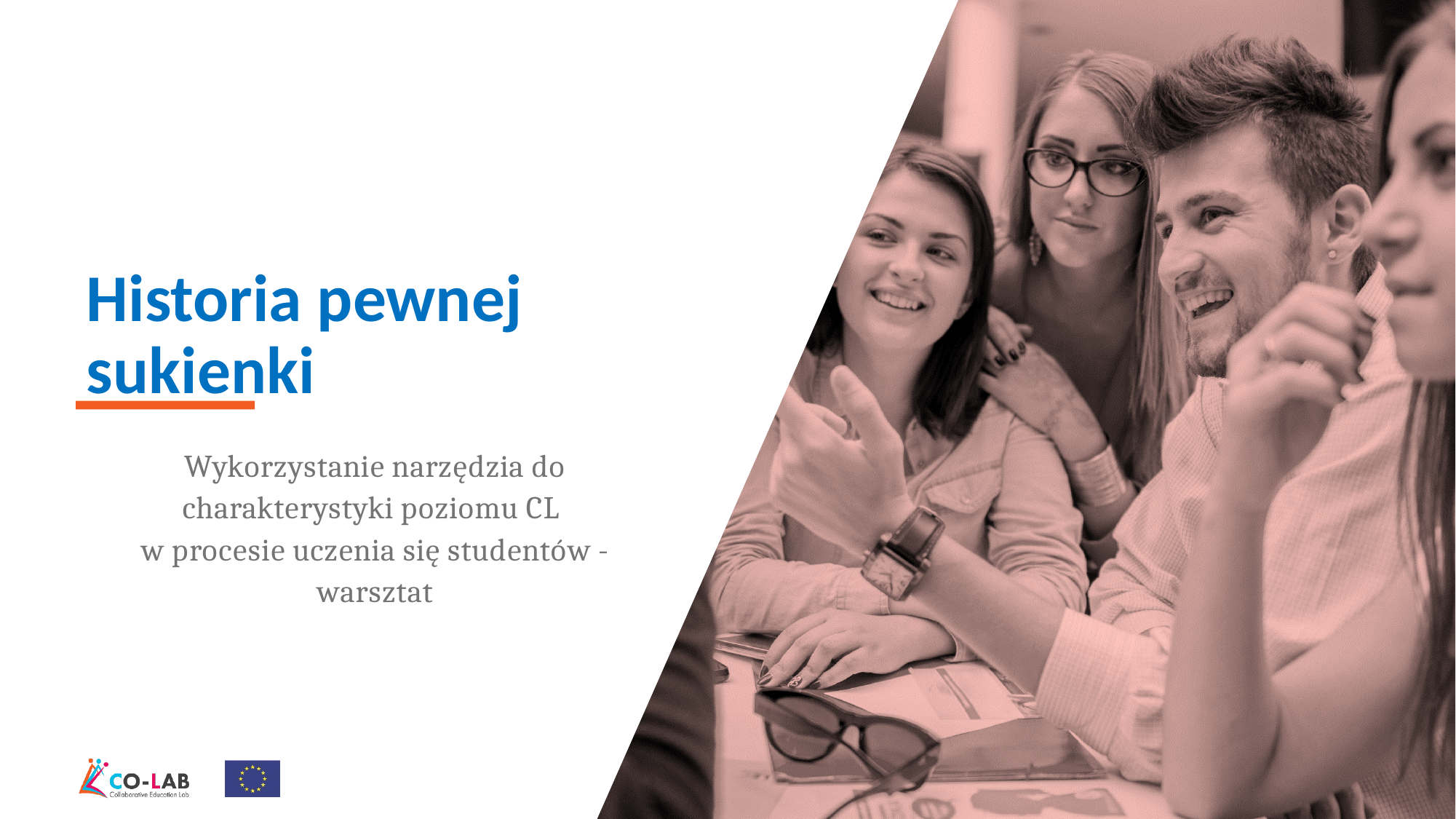

Historia pewnej sukienki
Wykorzystanie narzędzia do charakterystyki poziomu CL
w procesie uczenia się studentów - warsztat